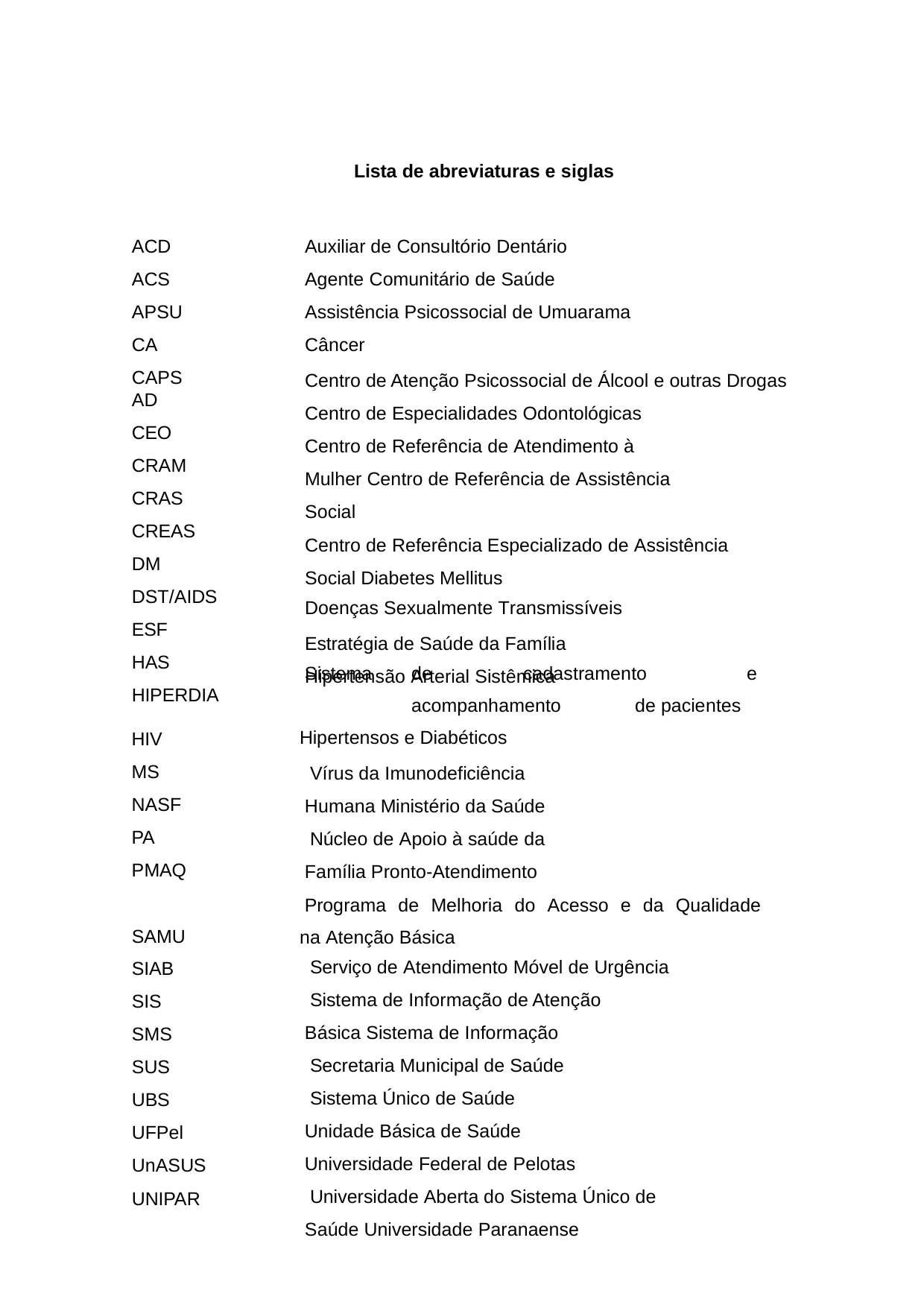

Lista de abreviaturas e siglas
ACD ACS APSU CA
CAPS AD
CEO CRAM CRAS CREAS DM DST/AIDS ESF
HAS HIPERDIA
Auxiliar de Consultório Dentário  Agente Comunitário de Saúde Assistência Psicossocial de Umuarama Câncer
Centro de Atenção Psicossocial de Álcool e outras Drogas Centro de Especialidades Odontológicas
Centro de Referência de Atendimento à Mulher Centro de Referência de Assistência Social
Centro de Referência Especializado de Assistência Social Diabetes Mellitus
Doenças Sexualmente Transmissíveis
Estratégia de Saúde da Família Hipertensão Arterial Sistêmica
Sistema	de	cadastramento	e	acompanhamento	de pacientes Hipertensos e Diabéticos
Vírus da Imunodeficiência Humana Ministério da Saúde
Núcleo de Apoio à saúde da Família Pronto-Atendimento
Programa  de  Melhoria  do  Acesso  e  da  Qualidade  na Atenção Básica
Serviço de Atendimento Móvel de Urgência
Sistema de Informação de Atenção Básica Sistema de Informação
Secretaria Municipal de Saúde
Sistema Único de Saúde Unidade Básica de Saúde Universidade Federal de Pelotas
Universidade Aberta do Sistema Único de Saúde Universidade Paranaense
HIV MS NASF PA PMAQ
SAMU SIAB SIS SMS SUS UBS
UFPel UnASUS UNIPAR